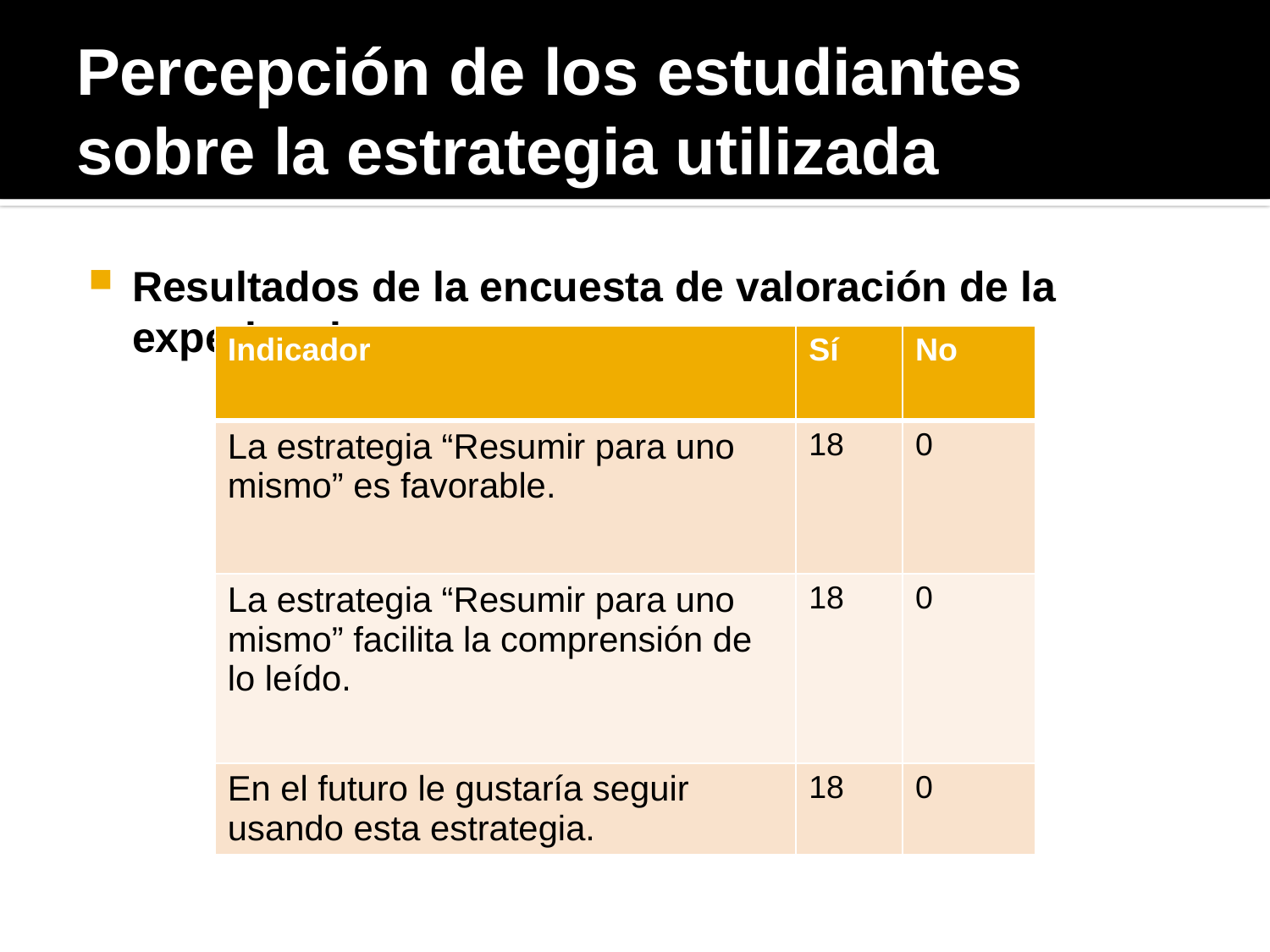

# Percepción de los estudiantes sobre la estrategia utilizada
Resultados de la encuesta de valoración de la experiencia

| Indicador | Sí | No |
| --- | --- | --- |
| La estrategia “Resumir para uno mismo” es favorable. | 18 | 0 |
| La estrategia “Resumir para uno mismo” facilita la comprensión de lo leído. | 18 | 0 |
| En el futuro le gustaría seguir usando esta estrategia. | 18 | 0 |